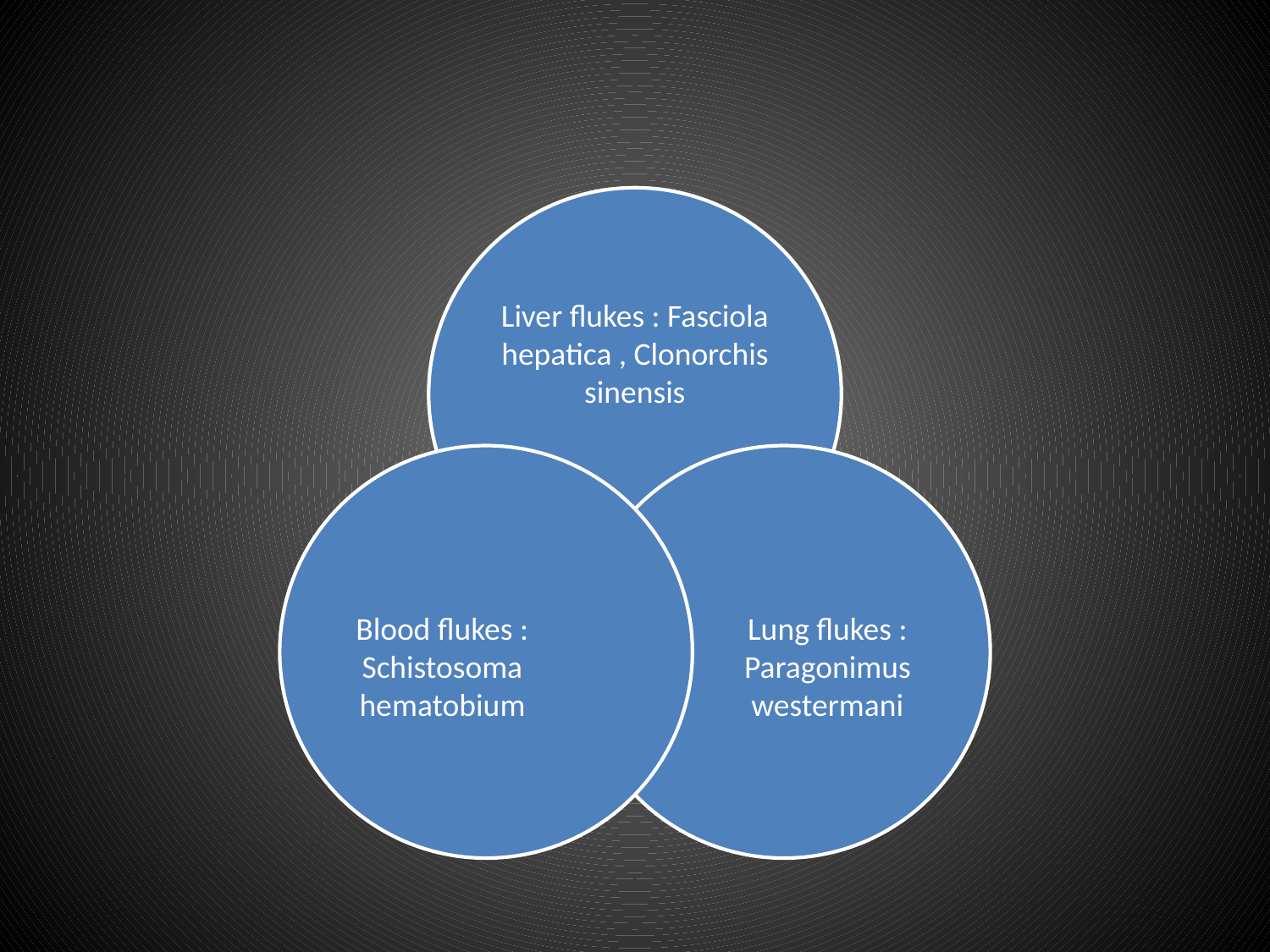

#
Liver flukes : Fasciola hepatica , Clonorchis sinensis
Lung flukes : Paragonimus westermani
Blood flukes : Schistosoma hematobium